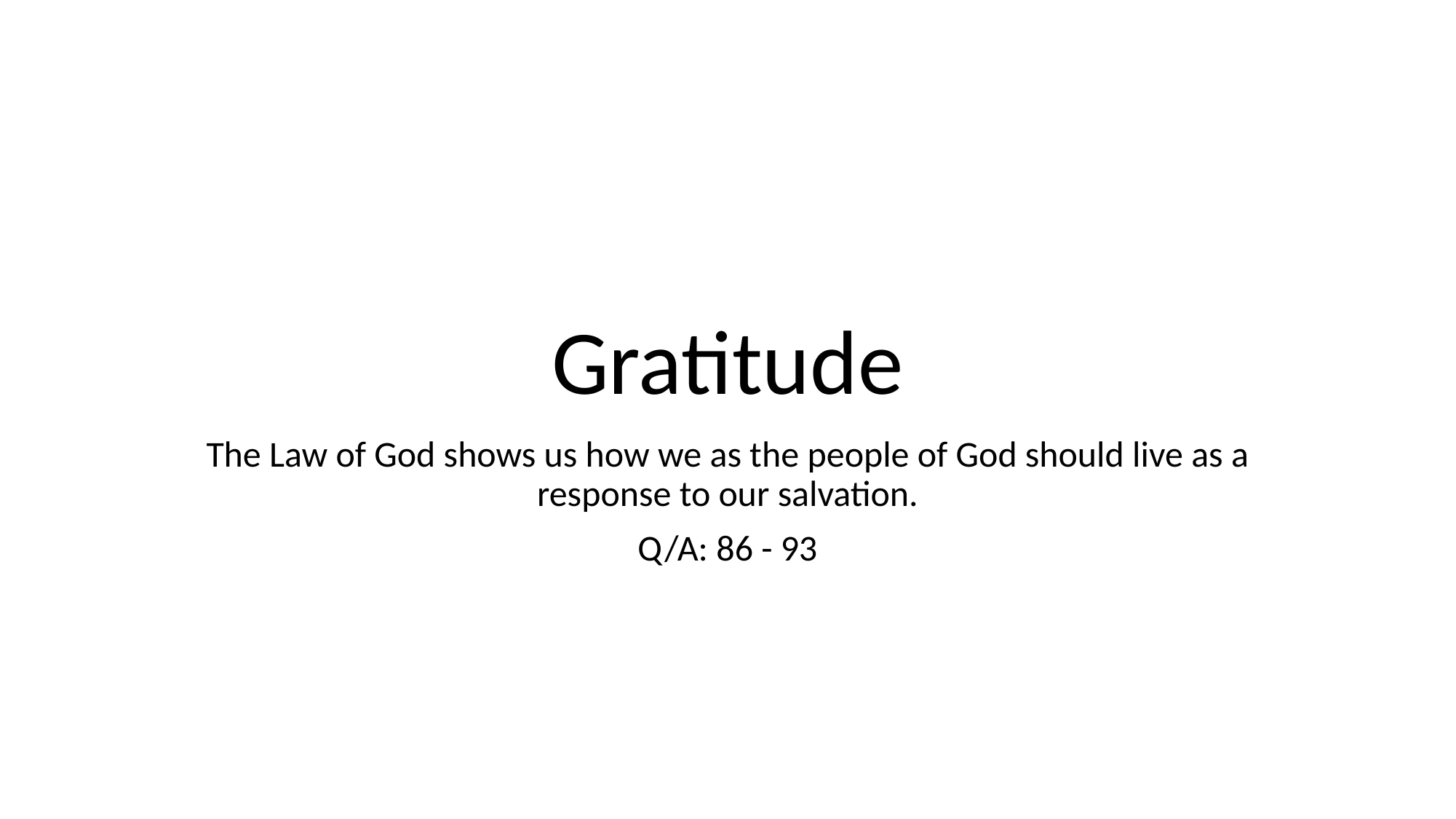

# Gratitude
The Law of God shows us how we as the people of God should live as a response to our salvation.
Q/A: 86 - 93